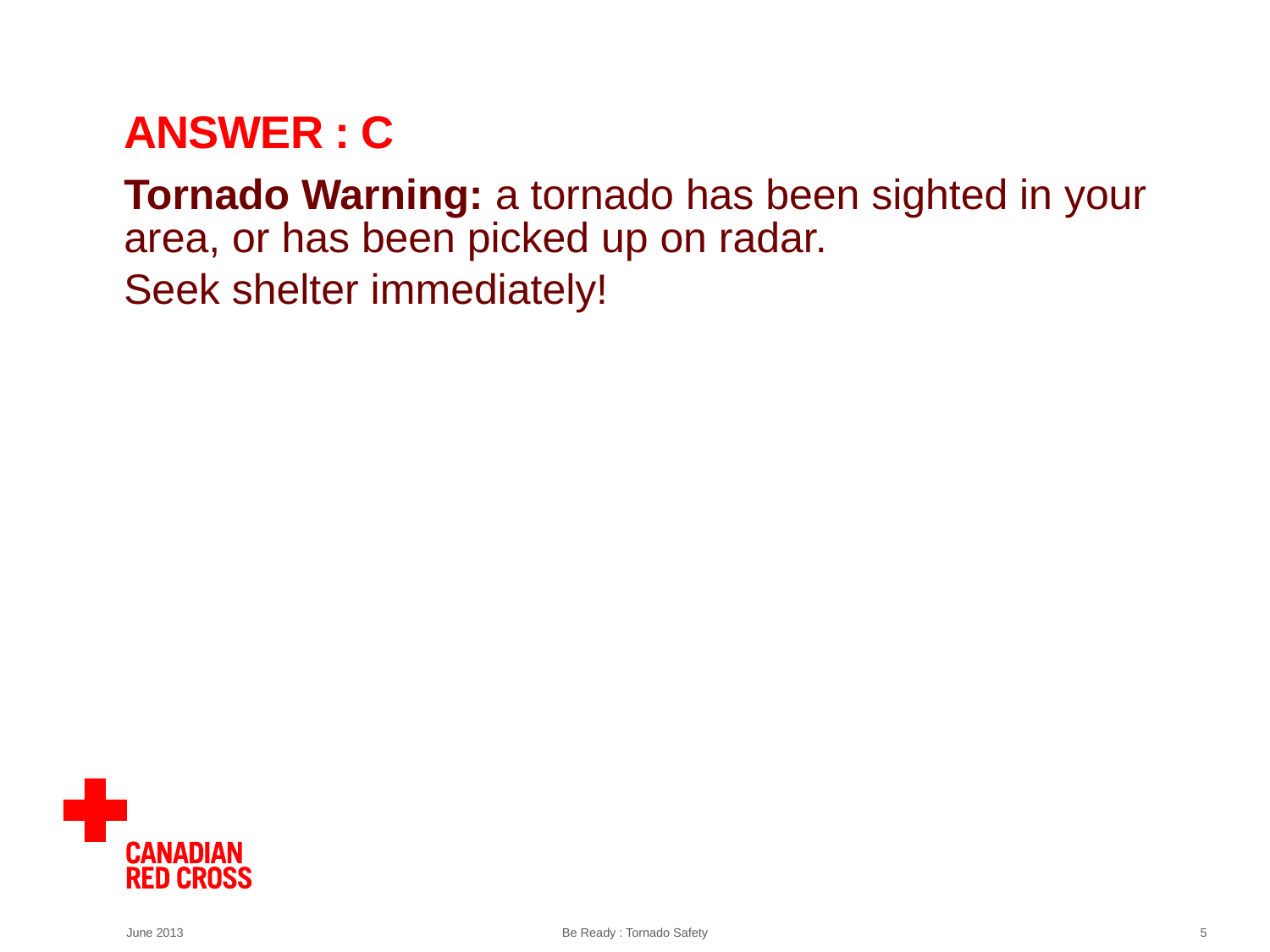

# Answer : c
Tornado Warning: a tornado has been sighted in your area, or has been picked up on radar.
Seek shelter immediately!

June 2013
Be Ready : Tornado Safety
5